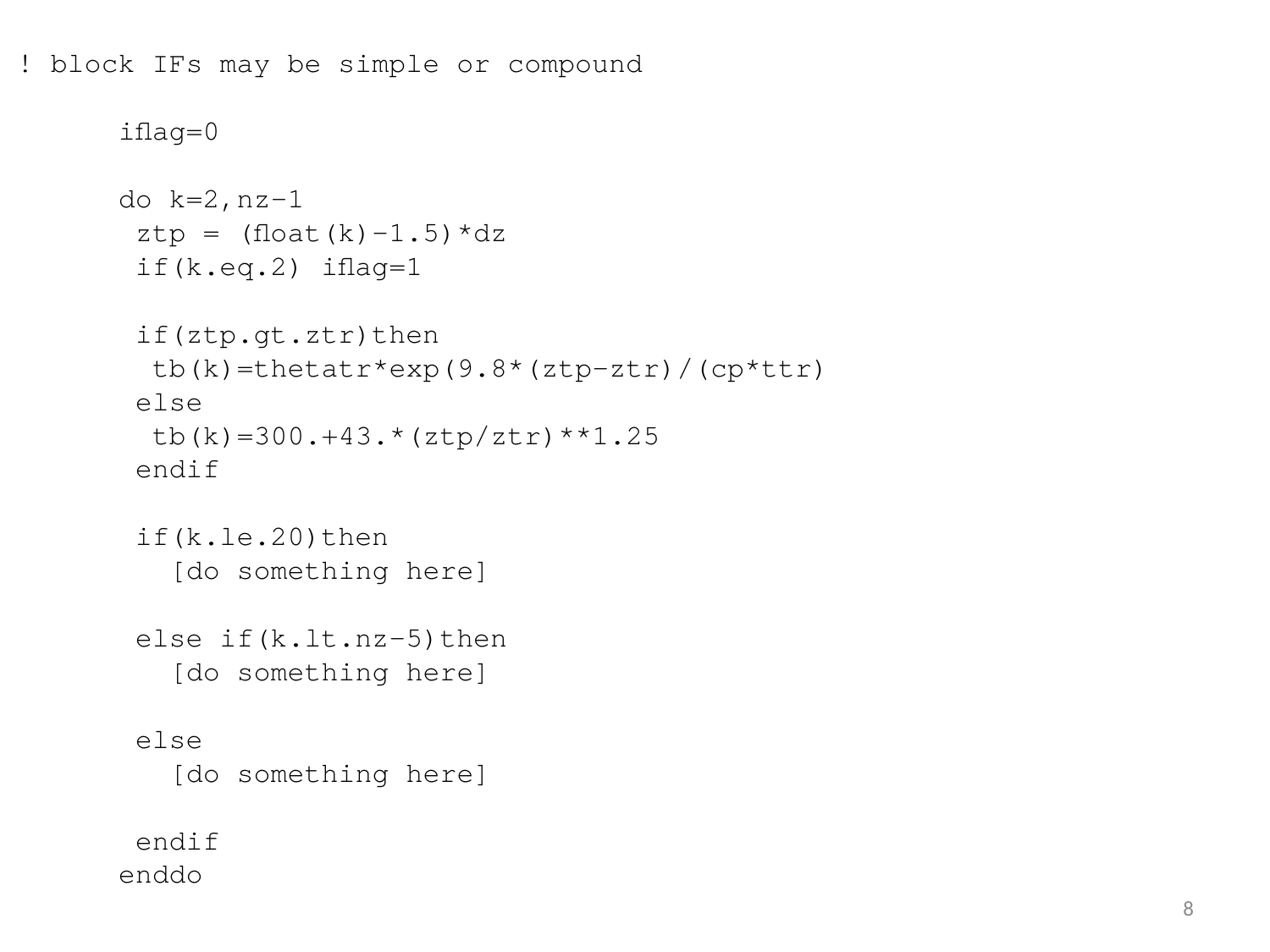

! block IFs may be simple or compound

      iflag=0

      do k=2,nz-1
       ztp = (float(k)-1.5)*dz
       if(k.eq.2) iflag=1

       if(ztp.gt.ztr)then
        tb(k)=thetatr*exp(9.8*(ztp-ztr)/(cp*ttr)
       else
        tb(k)=300.+43.*(ztp/ztr)**1.25
       endif

       if(k.le.20)then
         [do something here]

       else if(k.lt.nz-5)then
         [do something here]

       else
         [do something here]

       endif
      enddo

8